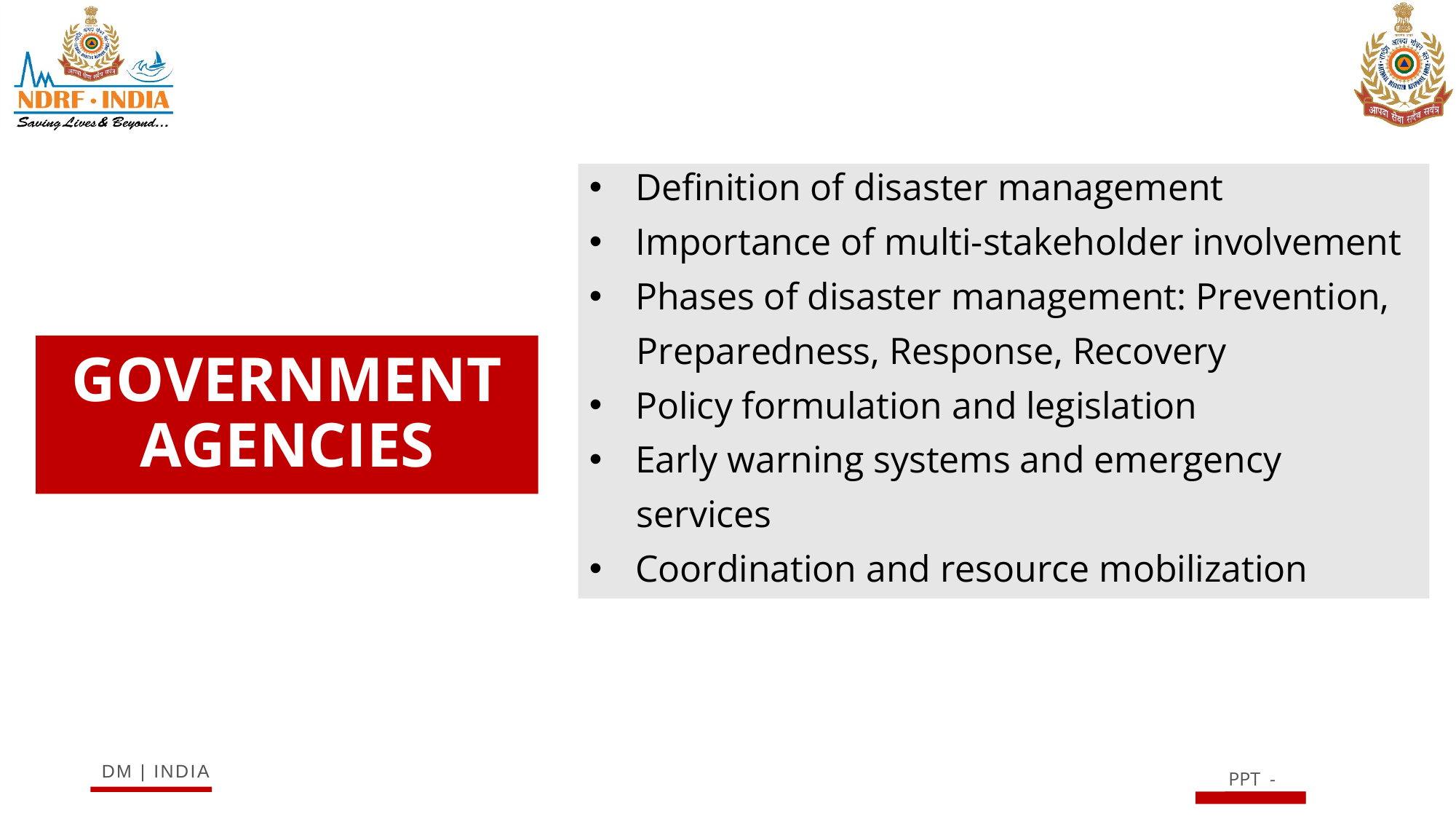

Definition of disaster management
  Importance of multi-stakeholder involvement
  Phases of disaster management: Prevention,
     Preparedness, Response, Recovery
  Policy formulation and legislation
  Early warning systems and emergency
     services
  Coordination and resource mobilization
# GOVERNMENT AGENCIES